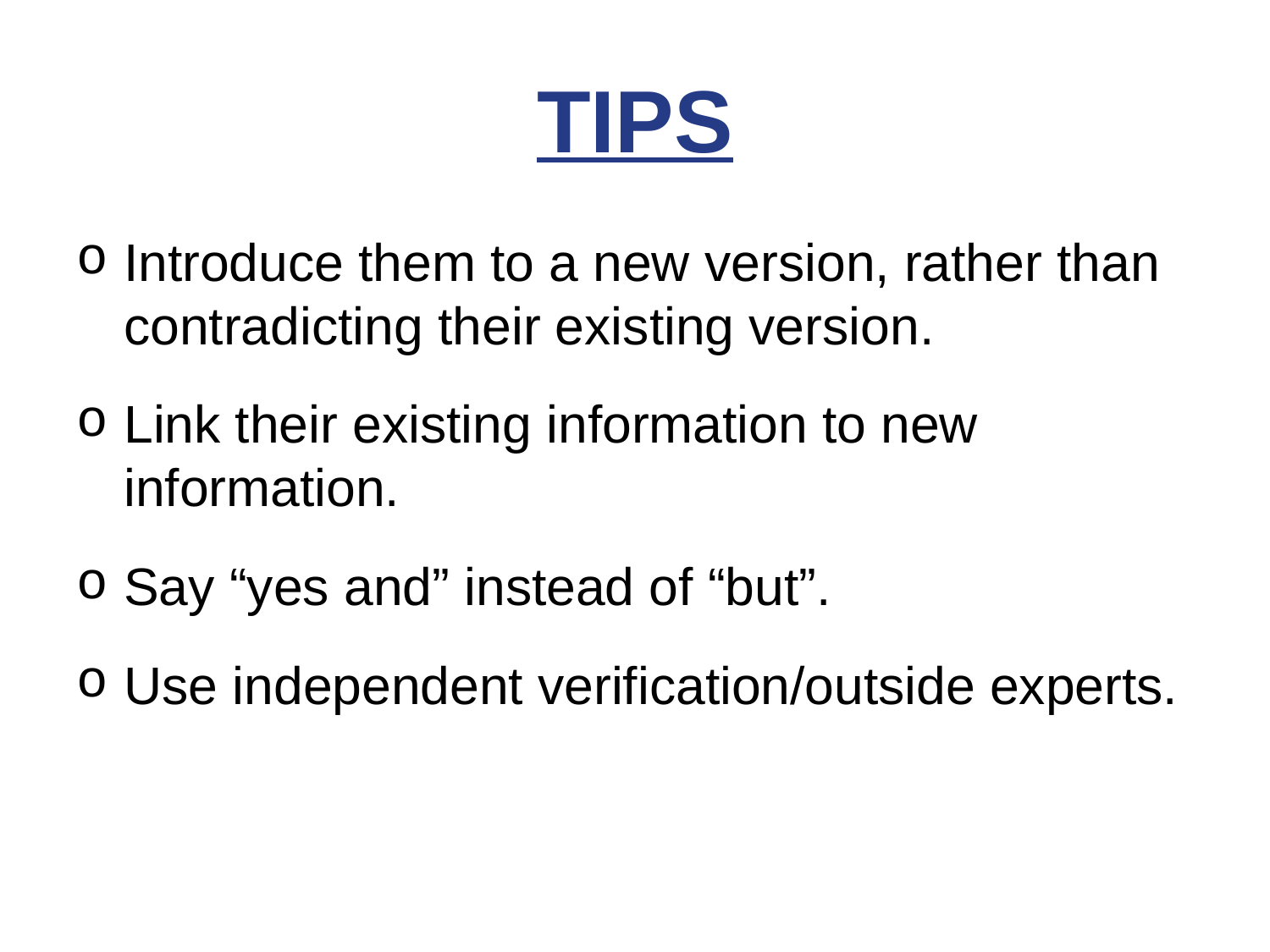

# TIPS
Introduce them to a new version, rather than contradicting their existing version.

Link their existing information to new information.

Say “yes and” instead of “but”.

Use independent verification/outside experts.